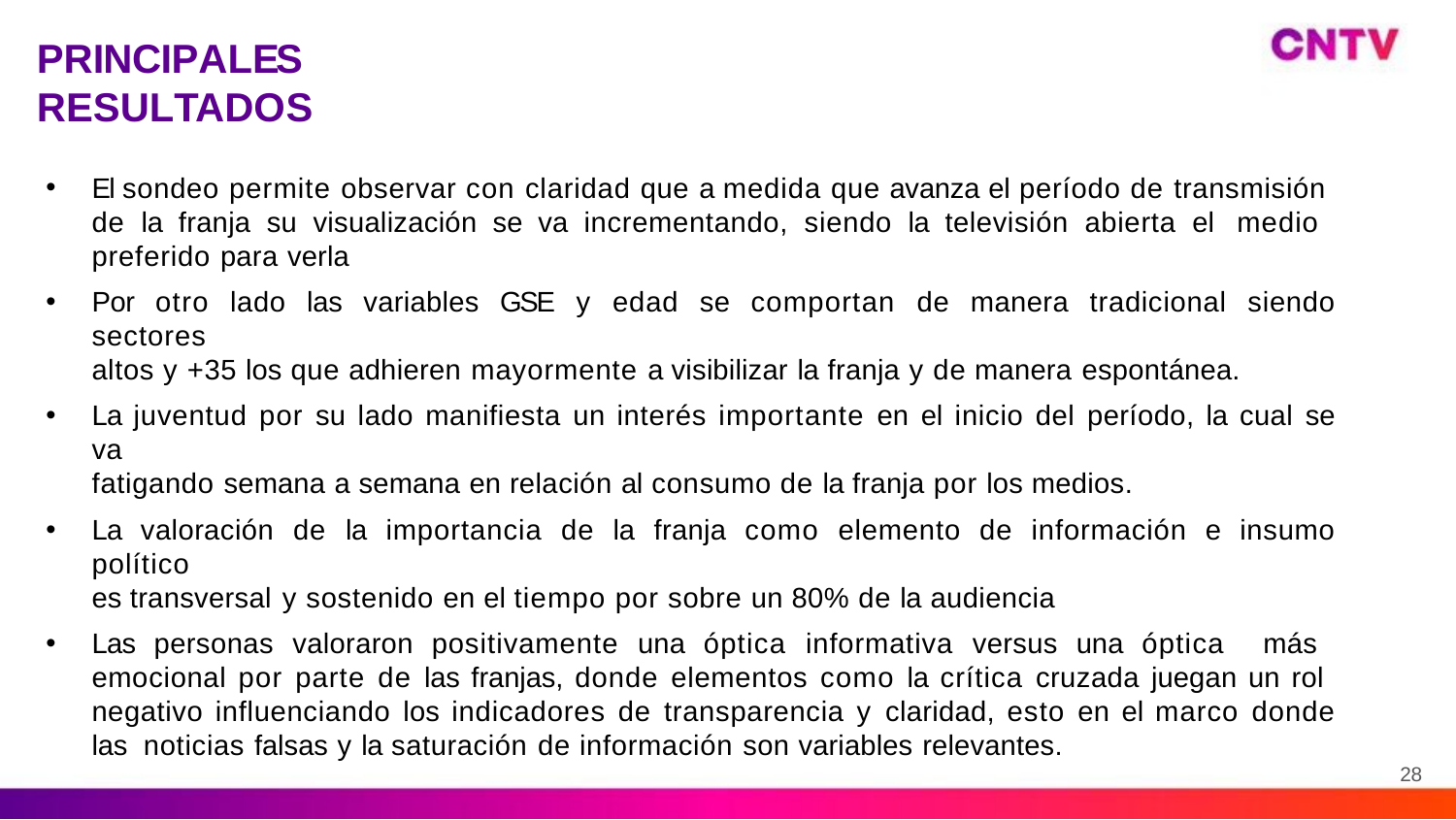

# PRINCIPALES RESULTADOS
El sondeo permite observar con claridad que a medida que avanza el período de transmisión  de la franja su visualización se va incrementando, siendo la televisión abierta el medio  preferido para verla
Por otro lado las variables GSE y edad se comportan de manera tradicional siendo sectores
altos y +35 los que adhieren mayormente a visibilizar la franja y de manera espontánea.
La juventud por su lado manifiesta un interés importante en el inicio del período, la cual se va
fatigando semana a semana en relación al consumo de la franja por los medios.
La valoración de la importancia de la franja como elemento de información e insumo político
es transversal y sostenido en el tiempo por sobre un 80% de la audiencia
Las personas valoraron positivamente una óptica informativa versus una óptica  más  emocional por parte de las franjas, donde elementos como la crítica cruzada juegan un rol  negativo influenciando los indicadores de transparencia y claridad, esto en el marco donde las  noticias falsas y la saturación de información son variables relevantes.
28